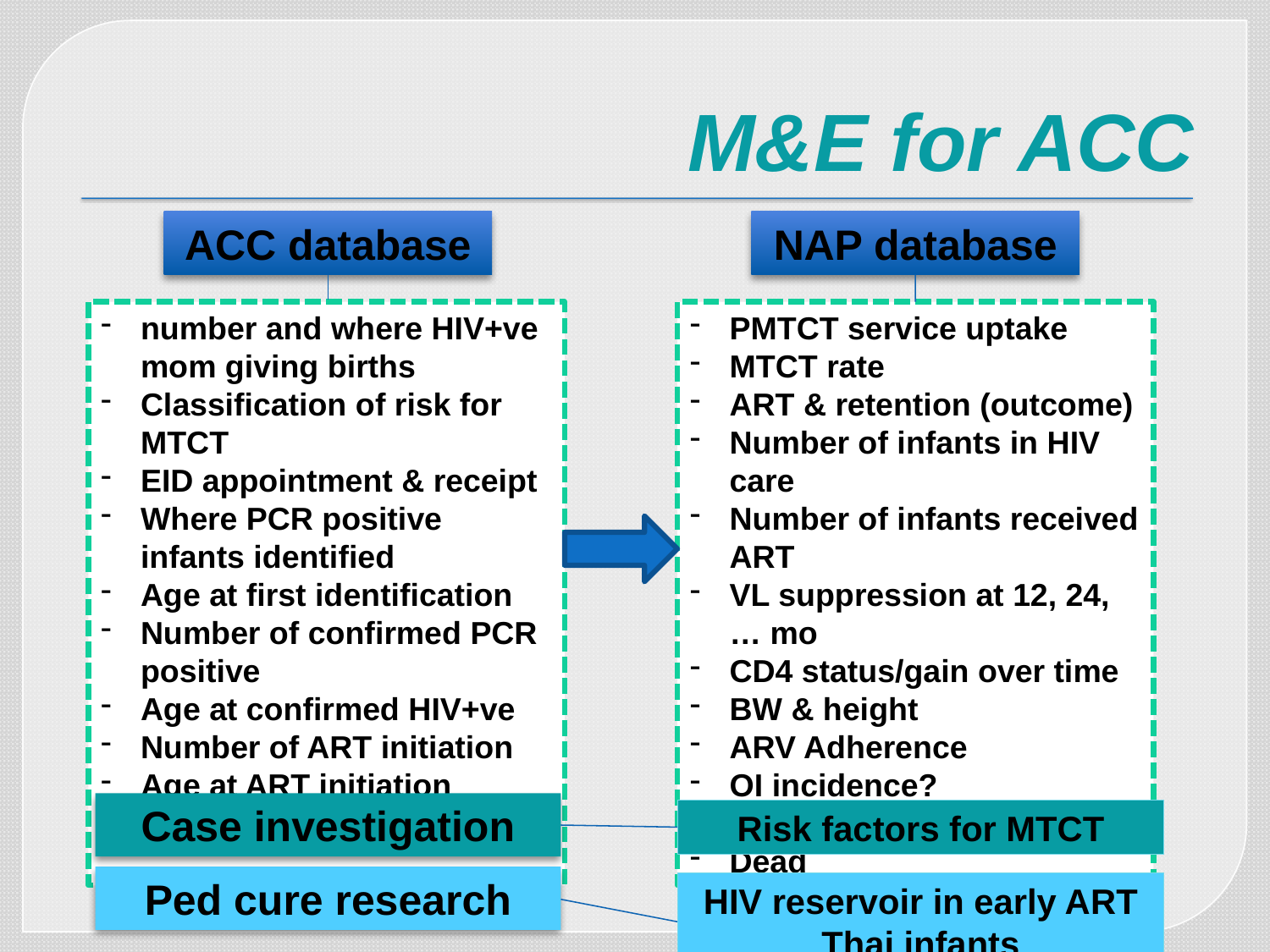

# M&E for ACC
ACC database
NAP database
number and where HIV+ve mom giving births
Classification of risk for MTCT
EID appointment & receipt
Where PCR positive infants identified
Age at first identification
Number of confirmed PCR positive
Age at confirmed HIV+ve
Number of ART initiation
Age at ART initiation

PMTCT service uptake
MTCT rate
ART & retention (outcome)
Number of infants in HIV care
Number of infants received ART
VL suppression at 12, 24, … mo
CD4 status/gain over time
BW & height
ARV Adherence
OI incidence?
Retention in care
Dead

Case investigation
Risk factors for MTCT
Ped cure research
HIV reservoir in early ART Thai infants